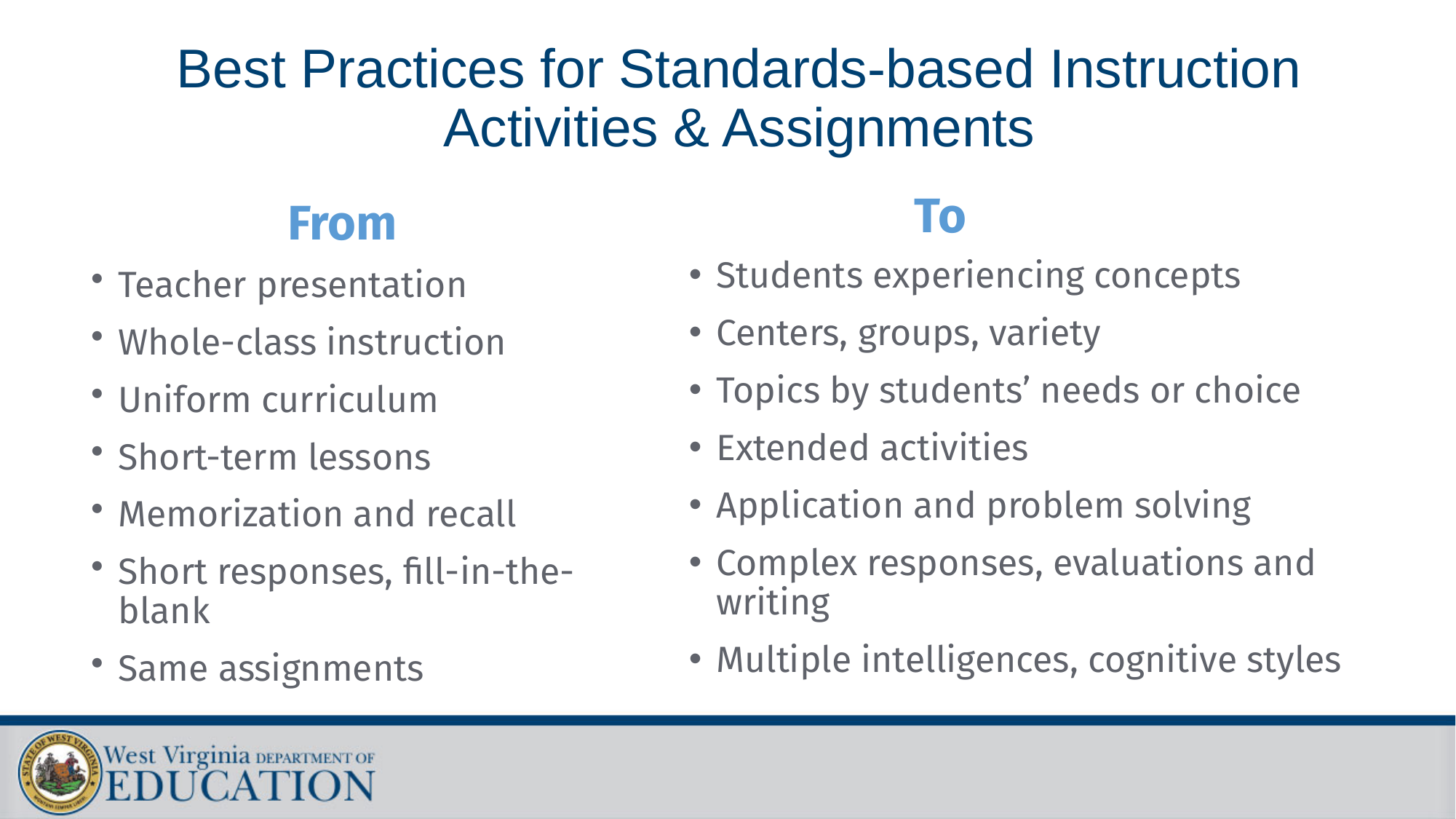

# Best Practices for Standards-based Instruction Activities & Assignments
To
From
Students experiencing concepts
Centers, groups, variety
Topics by students’ needs or choice
Extended activities
Application and problem solving
Complex responses, evaluations and writing
Multiple intelligences, cognitive styles
Teacher presentation
Whole-class instruction
Uniform curriculum
Short-term lessons
Memorization and recall
Short responses, fill-in-the-blank
Same assignments